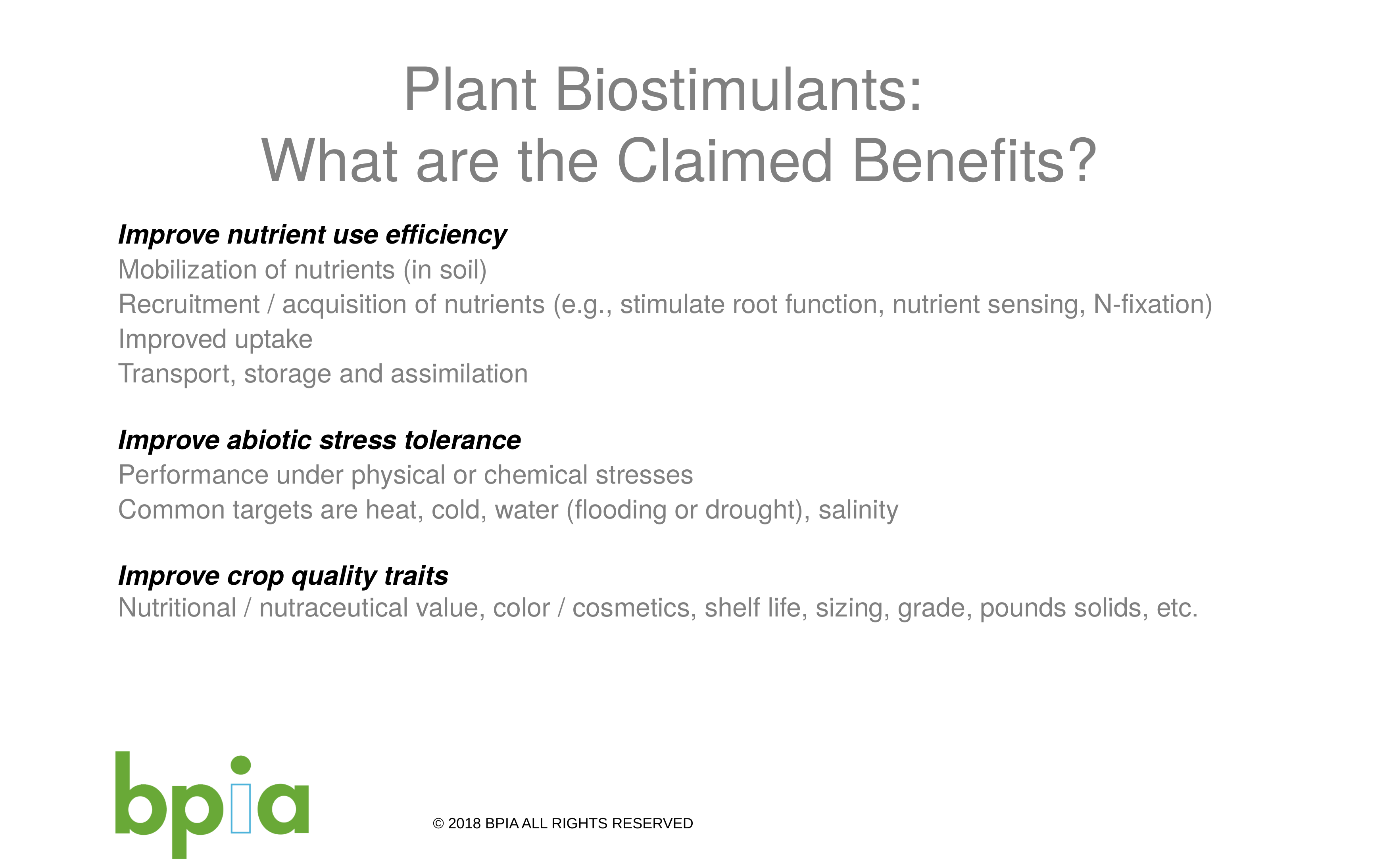

# Plant Biostimulants: What are the Claimed Benefits?
Improve nutrient use efficiency
Mobilization of nutrients (in soil)
Recruitment / acquisition of nutrients (e.g., stimulate root function, nutrient sensing, N-fixation)
Improved uptake
Transport, storage and assimilation

Improve abiotic stress tolerance
Performance under physical or chemical stresses
Common targets are heat, cold, water (flooding or drought), salinity

Improve crop quality traits
Nutritional / nutraceutical value, color / cosmetics, shelf life, sizing, grade, pounds solids, etc.
© 2018 BPIA ALL RIGHTS RESERVED